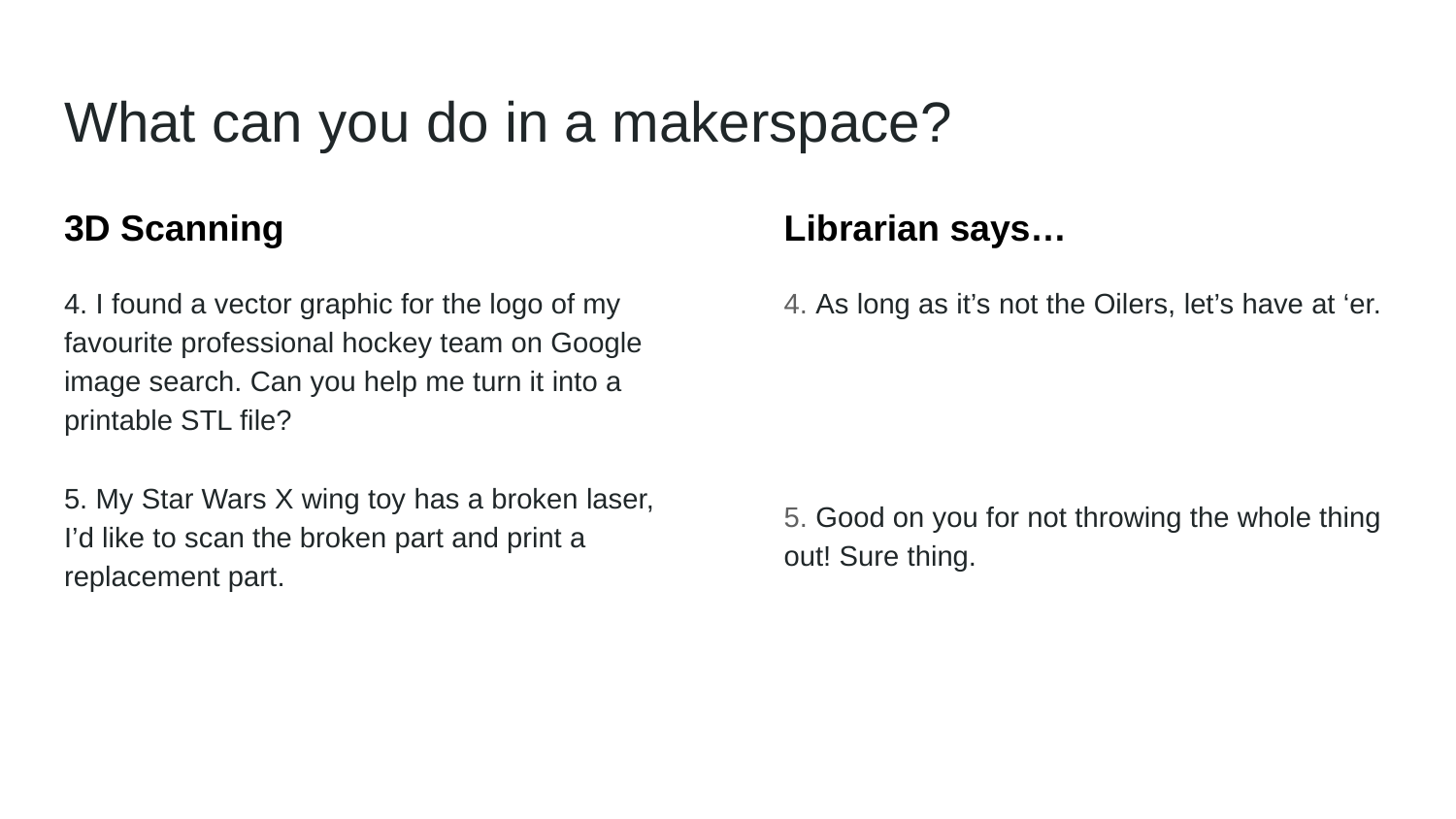

# What can you do in a makerspace?
3D Scanning
4. I found a vector graphic for the logo of my favourite professional hockey team on Google image search. Can you help me turn it into a printable STL file?

5. My Star Wars X wing toy has a broken laser, I’d like to scan the broken part and print a replacement part.

Librarian says…
4. As long as it’s not the Oilers, let’s have at ‘er.

5. Good on you for not throwing the whole thing out! Sure thing.